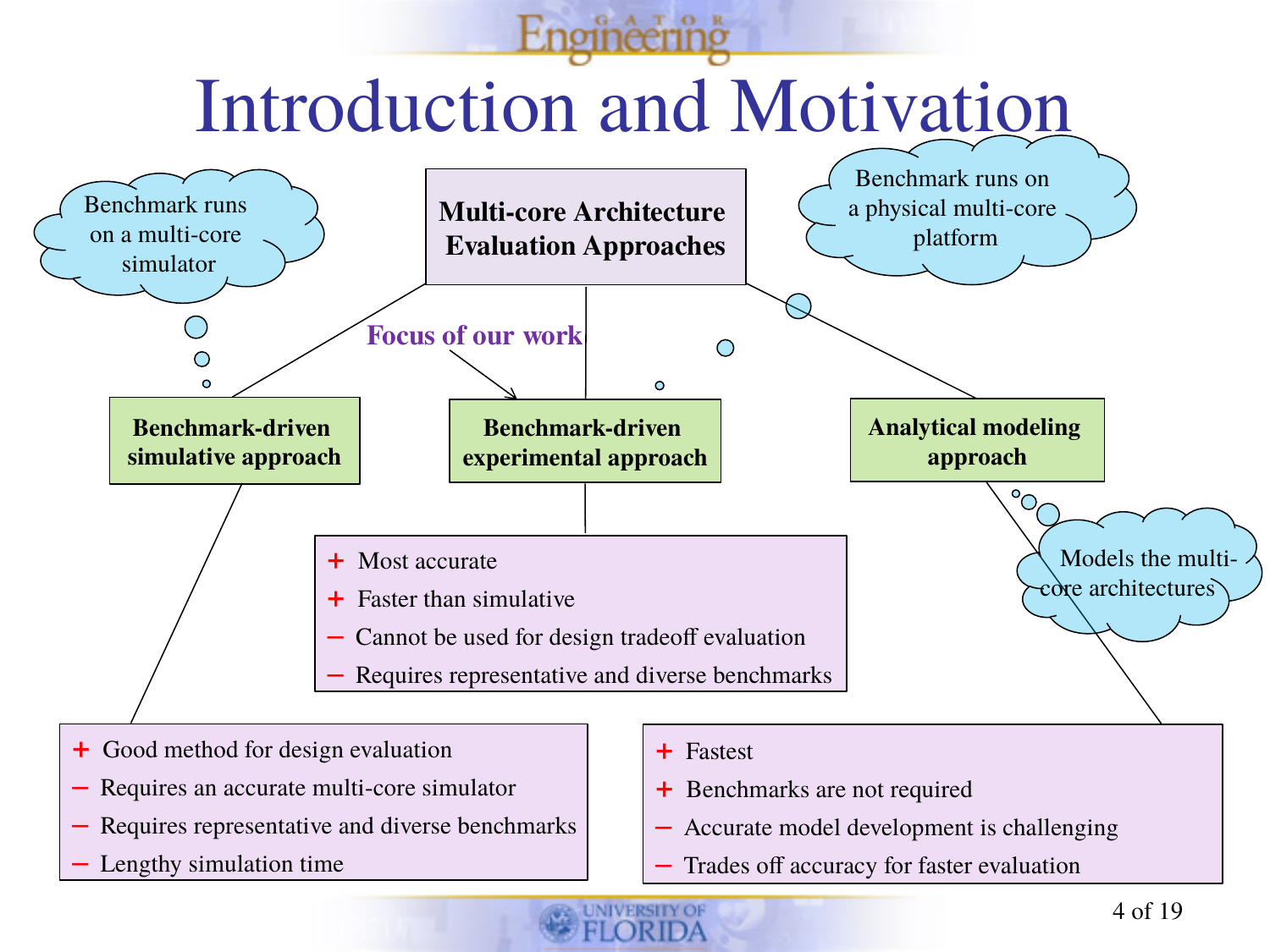

# Introduction and Motivation
Benchmark runs on
a physical multi-core
platform
Multi-core Architecture
Evaluation Approaches
Benchmark runs
on a multi-core
simulator

Focus of our work
Benchmark-driven
simulative approach
Analytical modeling
approach
Benchmark-driven
experimental approach
      Models the multi-
core architectures
+  Most accurate
+  Faster than simulative
‒  Cannot be used for design tradeoff evaluation
‒  Requires representative and diverse benchmarks
+  Good method for design evaluation
‒  Requires an accurate multi-core simulator
‒  Requires representative and diverse benchmarks
‒  Lengthy simulation time
+  Fastest
+  Benchmarks are not required
‒  Accurate model development is challenging
‒  Trades off accuracy for faster evaluation